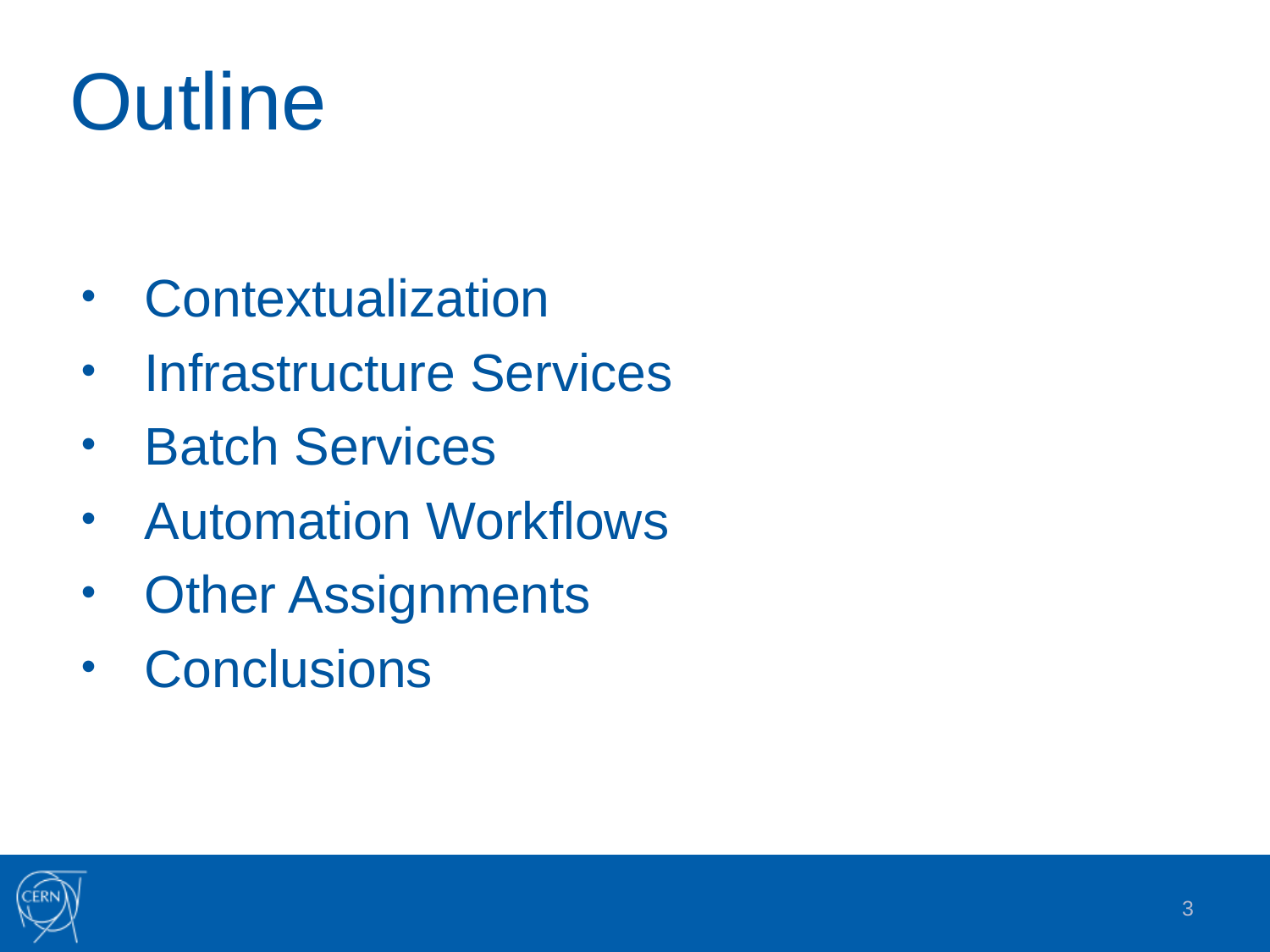

# Outline

Contextualization
Infrastructure Services
Batch Services
Automation Workflows
Other Assignments
Conclusions

3